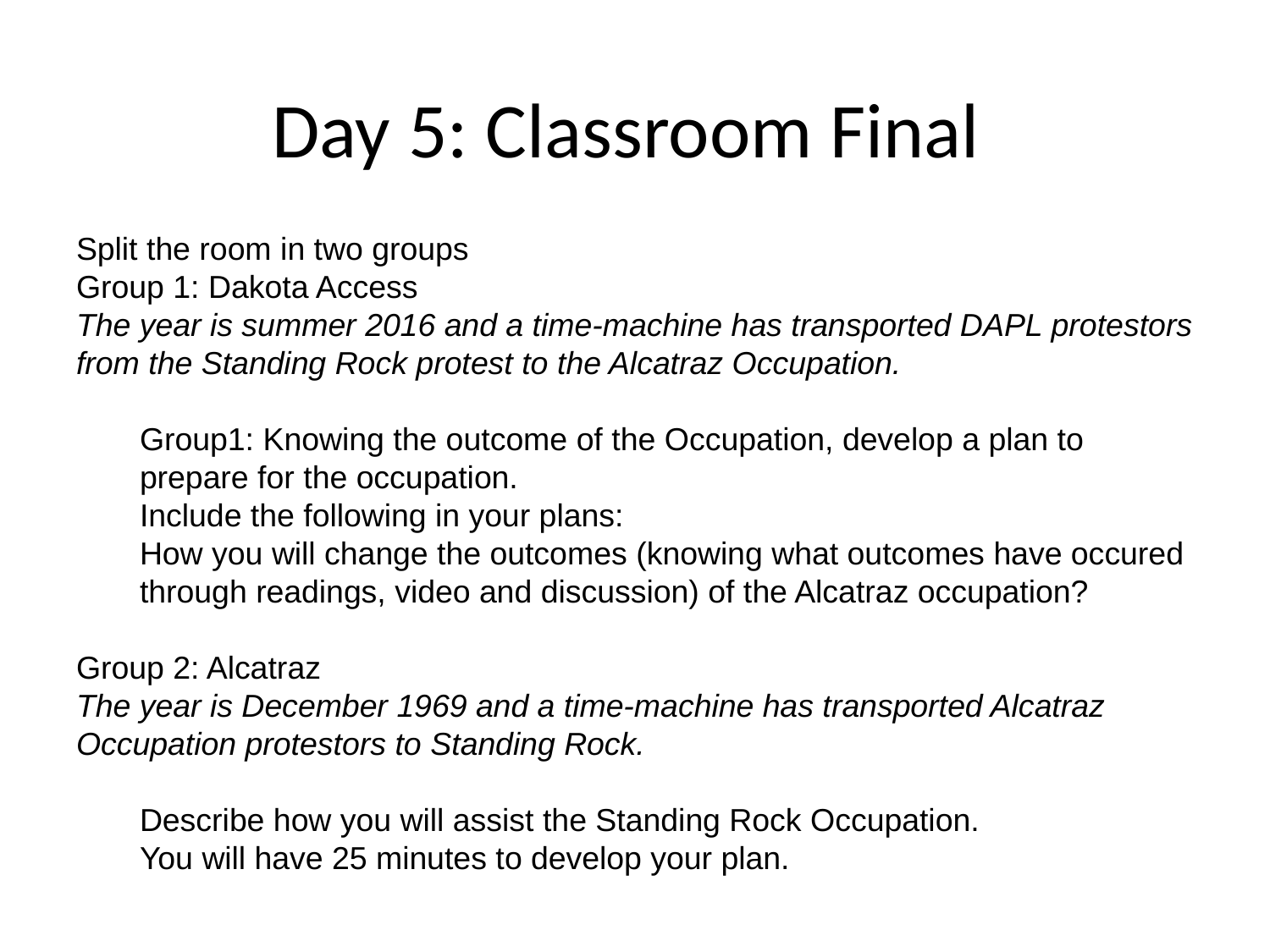

# Day 5: Classroom Final
Split the room in two groups
Group 1: Dakota Access
The year is summer 2016 and a time-machine has transported DAPL protestors from the Standing Rock protest to the Alcatraz Occupation.

Group1: Knowing the outcome of the Occupation, develop a plan to prepare for the occupation.
Include the following in your plans:
How you will change the outcomes (knowing what outcomes have occured through readings, video and discussion) of the Alcatraz occupation?

Group 2: Alcatraz
The year is December 1969 and a time-machine has transported Alcatraz Occupation protestors to Standing Rock.

Describe how you will assist the Standing Rock Occupation.
You will have 25 minutes to develop your plan.